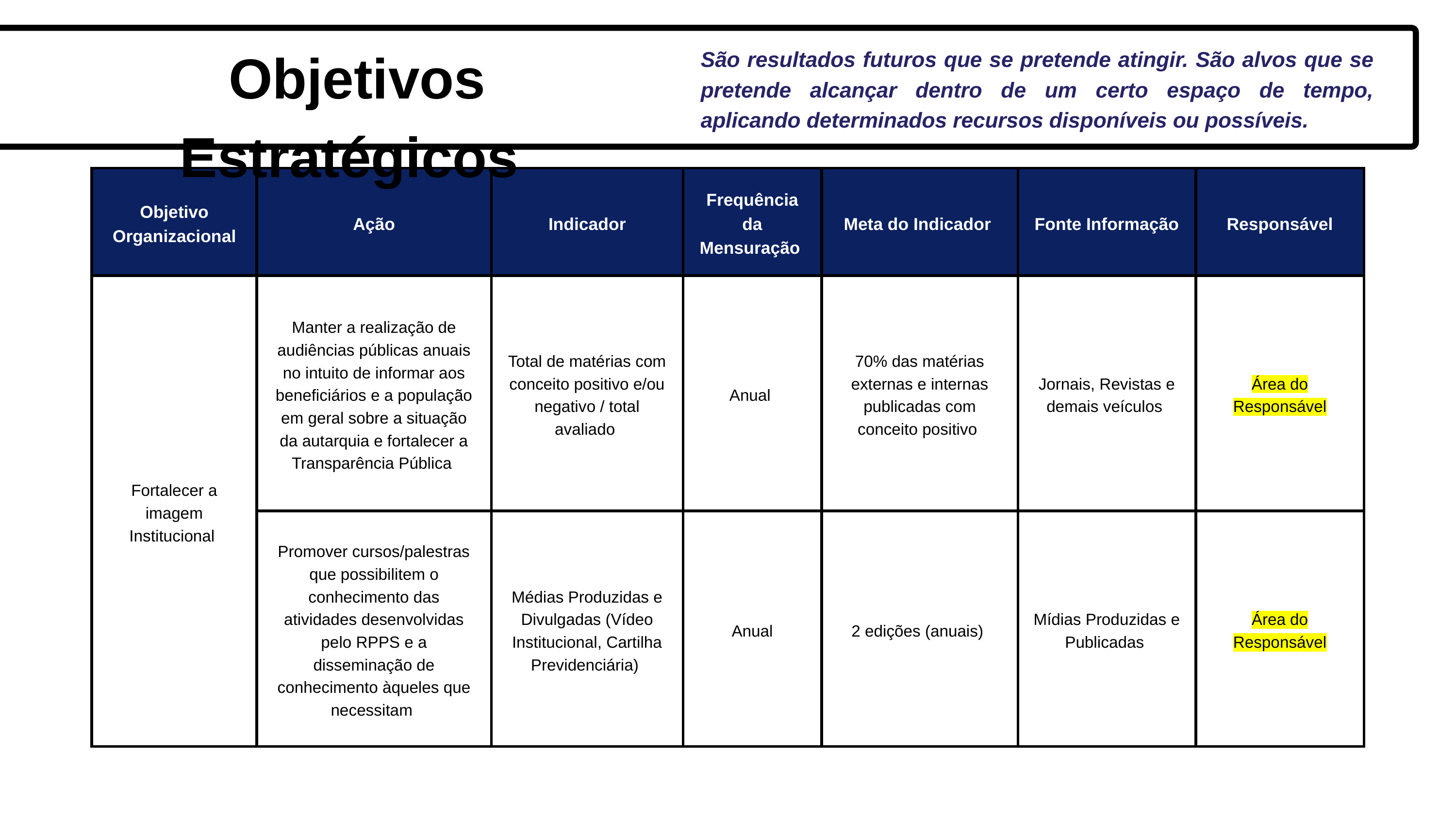

Objetivos Estratégicos
São resultados futuros que se pretende atingir. São alvos que se pretende alcançar dentro de um certo espaço de tempo, aplicando determinados recursos disponíveis ou possíveis.
| Objetivo Organizacional | Ação | Indicador | Frequência da Mensuração | Meta do Indicador | Fonte Informação | Responsável |
| --- | --- | --- | --- | --- | --- | --- |
| Fortalecer a imagem Institucional | Manter a realização de audiências públicas anuais no intuito de informar aos beneficiários e a população em geral sobre a situação da autarquia e fortalecer a Transparência Pública | Total de matérias com conceito positivo e/ou negativo / total avaliado | Anual | 70% das matérias externas e internas publicadas com conceito positivo | Jornais, Revistas e demais veículos | Área do Responsável |
| Fortalecer a imagem Institucional | Promover cursos/palestras que possibilitem o conhecimento das atividades desenvolvidas pelo RPPS e a disseminação de conhecimento àqueles que necessitam | Médias Produzidas e Divulgadas (Vídeo Institucional, Cartilha Previdenciária) | Anual | 2 edições (anuais) | Mídias Produzidas e Publicadas | Área do Responsável |